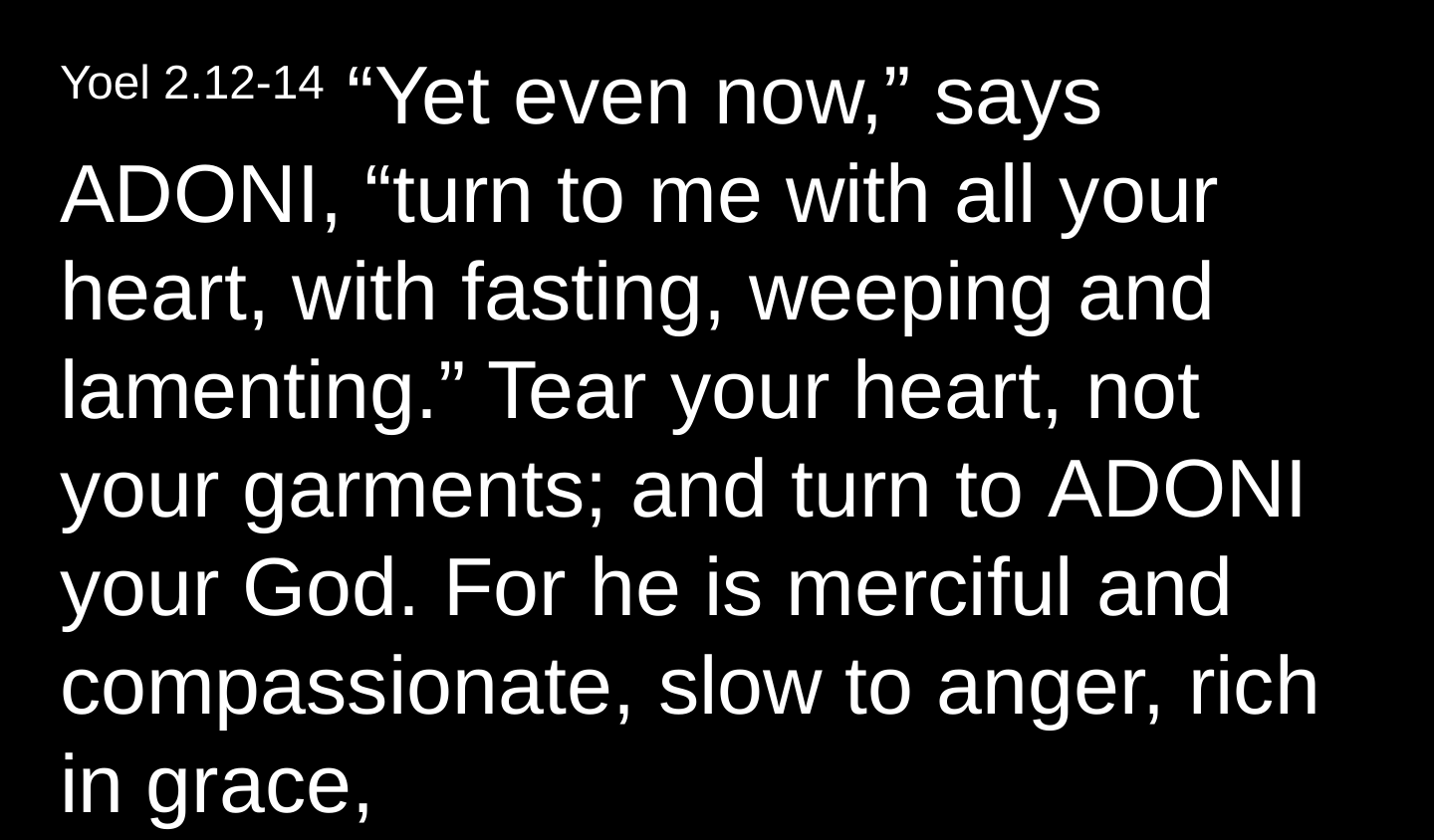

Yoel 2.12-14 “Yet even now,” says Adoni, “turn to me with all your heart, with fasting, weeping and lamenting.” Tear your heart, not your garments; and turn to Adoni your God. For he is merciful and compassionate, slow to anger, rich in grace,